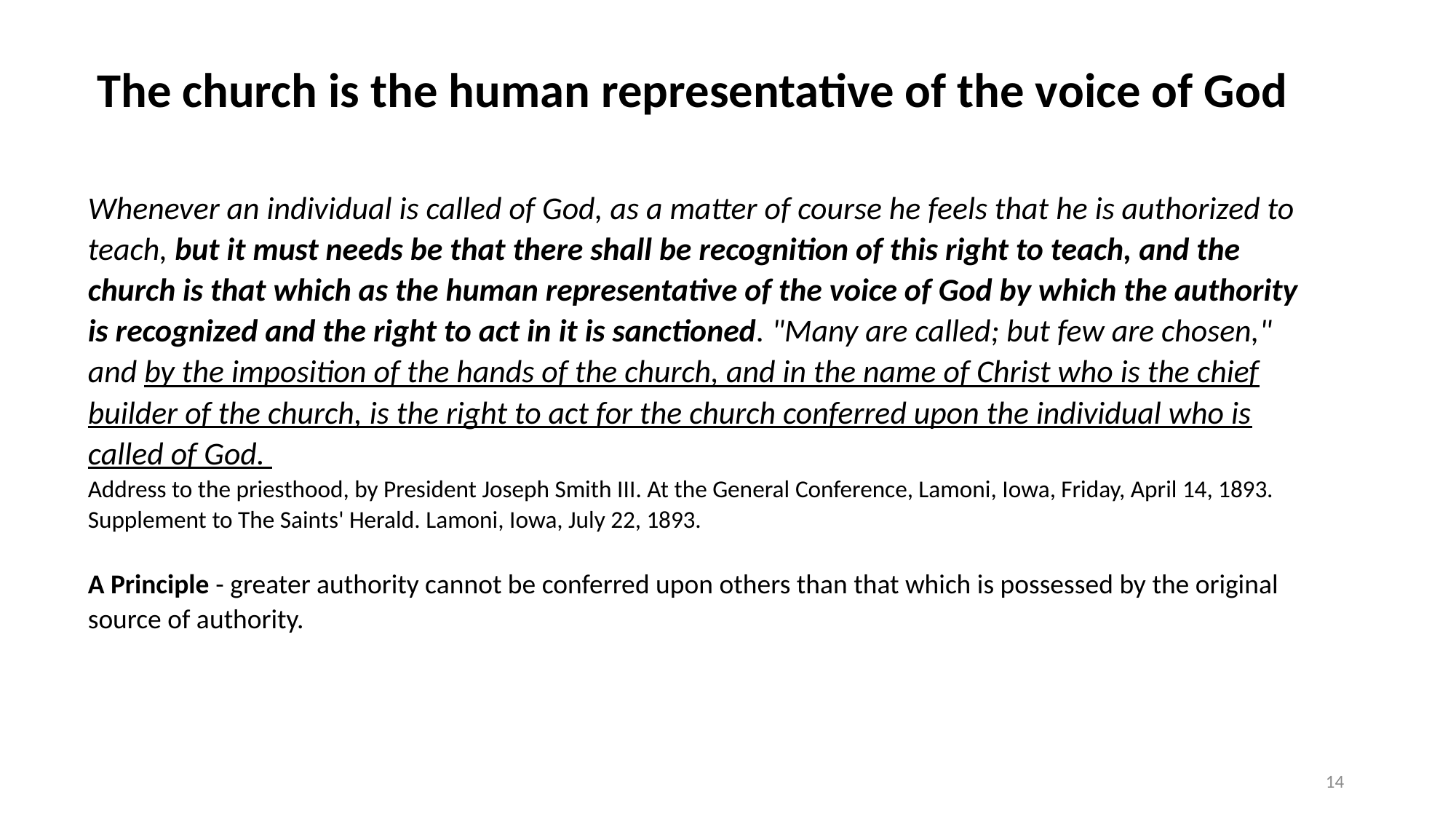

# The church is the human representative of the voice of God
Whenever an individual is called of God, as a matter of course he feels that he is authorized to teach, but it must needs be that there shall be recognition of this right to teach, and the church is that which as the human representative of the voice of God by which the authority is recognized and the right to act in it is sanctioned. "Many are called; but few are chosen," and by the imposition of the hands of the church, and in the name of Christ who is the chief builder of the church, is the right to act for the church conferred upon the individual who is called of God.
Address to the priesthood, by President Joseph Smith III. At the General Conference, Lamoni, Iowa, Friday, April 14, 1893. Supplement to The Saints' Herald. Lamoni, Iowa, July 22, 1893.

A Principle - greater authority cannot be conferred upon others than that which is possessed by the original source of authority.

14